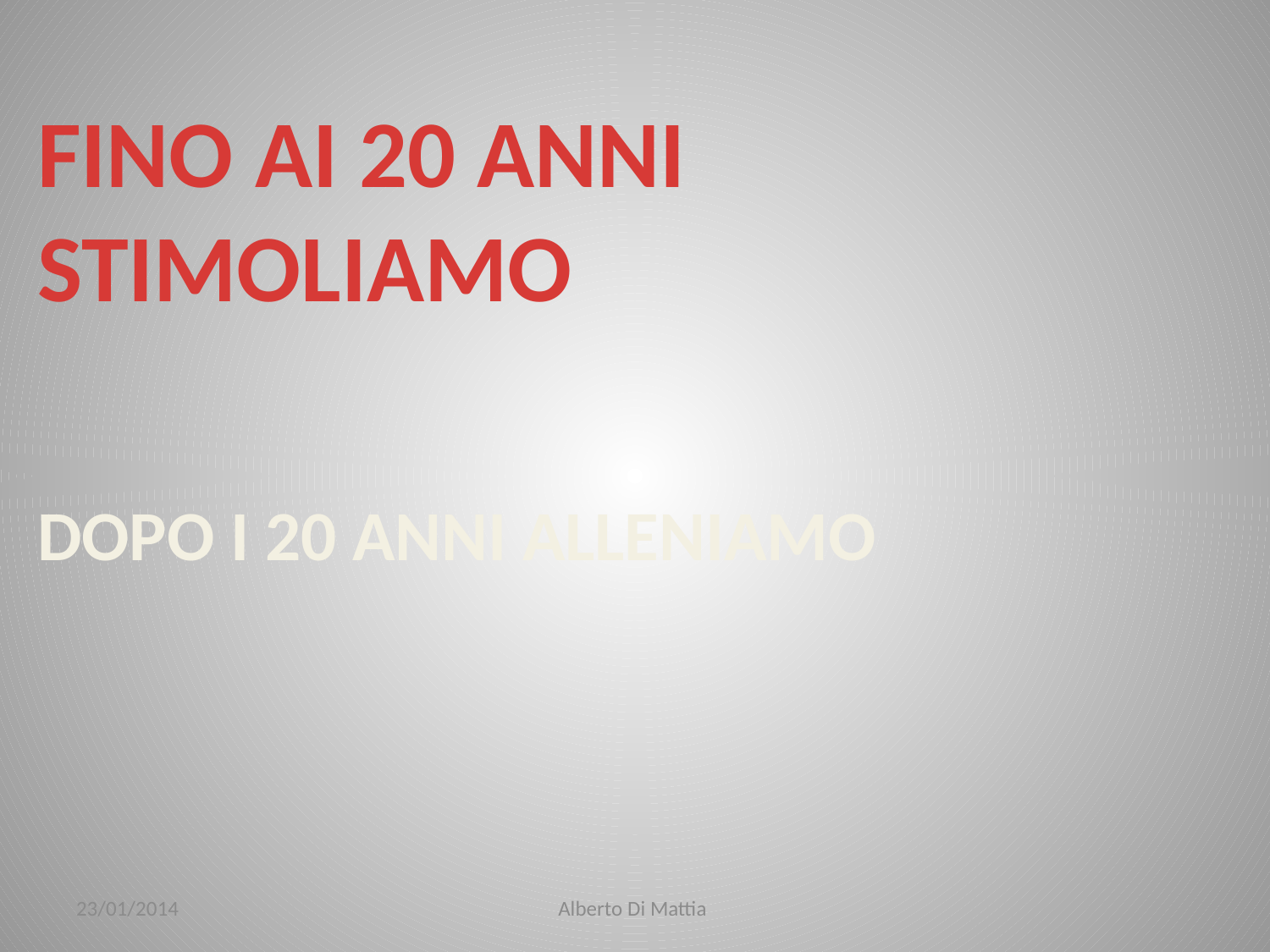

FINO AI 20 ANNI STIMOLIAMO

DOPO I 20 ANNI ALLENIAMO
23/01/2014
Alberto Di Mattia